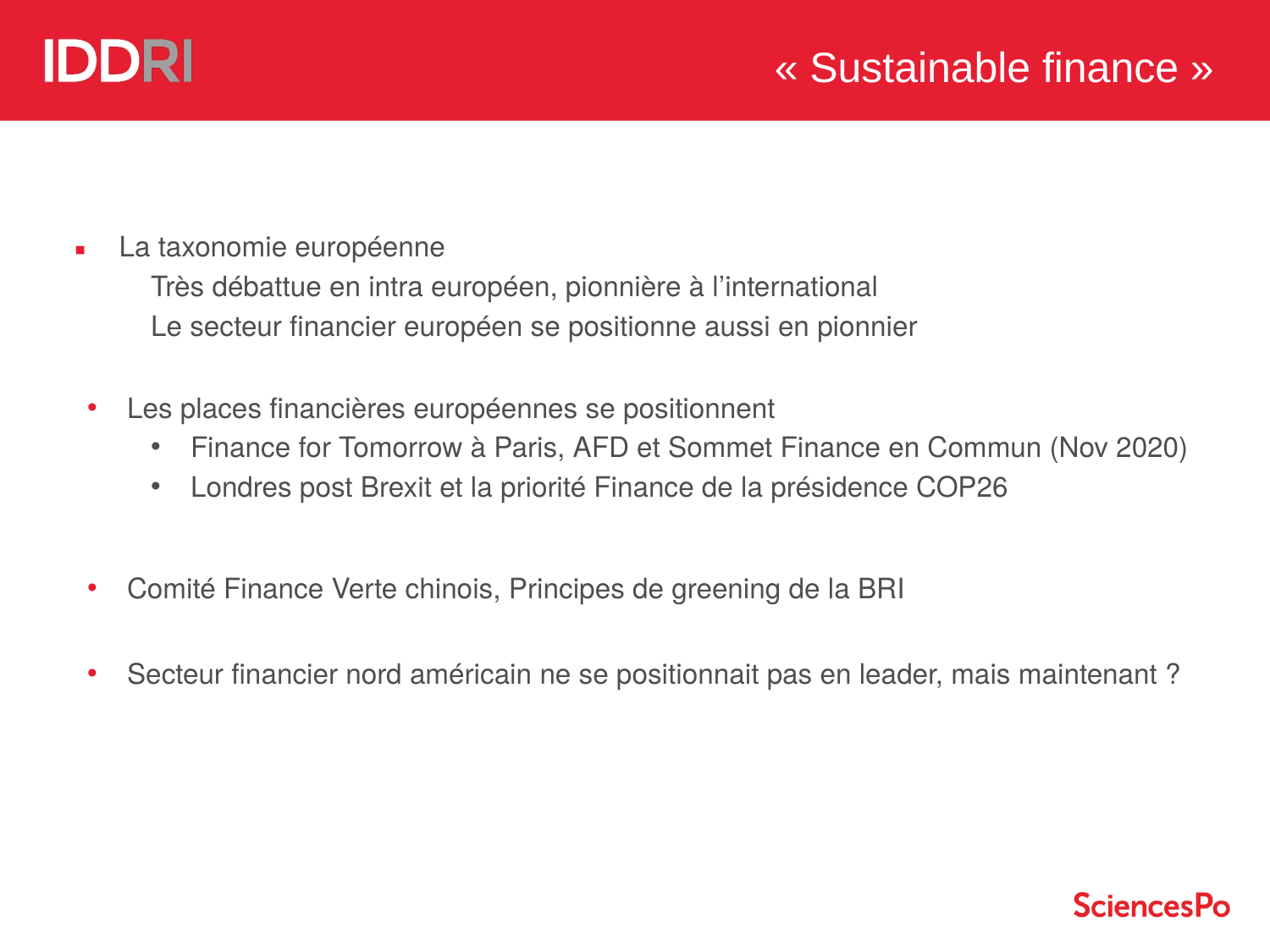

« Sustainable finance »

La taxonomie européenne
Très débattue en intra européen, pionnière à l’international
Le secteur financier européen se positionne aussi en pionnier

Les places financières européennes se positionnent
Finance for Tomorrow à Paris, AFD et Sommet Finance en Commun (Nov 2020)
Londres post Brexit et la priorité Finance de la présidence COP26

Comité Finance Verte chinois, Principes de greening de la BRI

Secteur financier nord américain ne se positionnait pas en leader, mais maintenant ?